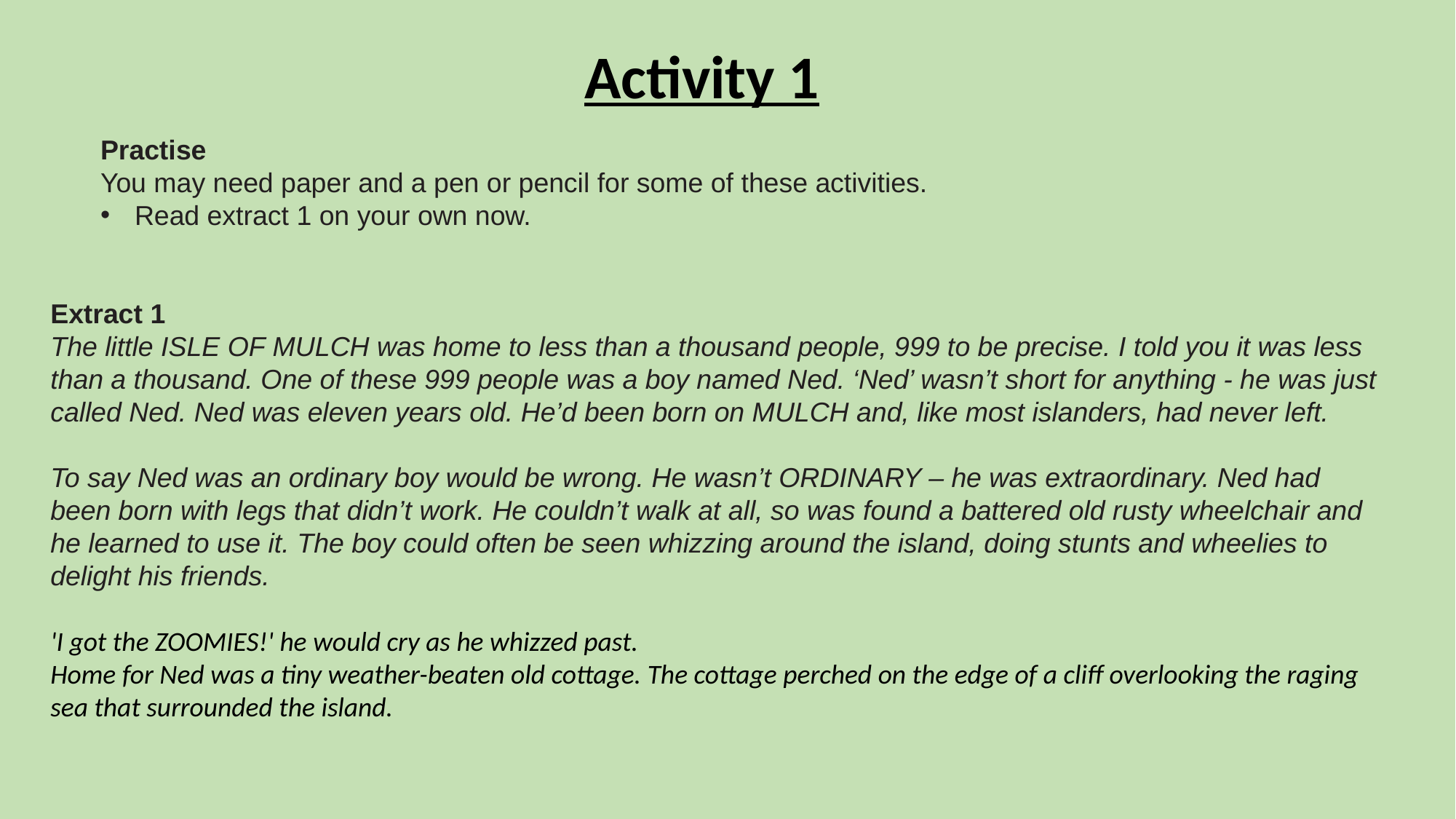

Activity 1

Practise
You may need paper and a pen or pencil for some of these activities.
Read extract 1 on your own now.
Extract 1
The little ISLE OF MULCH was home to less than a thousand people, 999 to be precise. I told you it was less than a thousand. One of these 999 people was a boy named Ned. ‘Ned’ wasn’t short for anything - he was just called Ned. Ned was eleven years old. He’d been born on MULCH and, like most islanders, had never left.

To say Ned was an ordinary boy would be wrong. He wasn’t ORDINARY – he was extraordinary. Ned had been born with legs that didn’t work. He couldn’t walk at all, so was found a battered old rusty wheelchair and he learned to use it. The boy could often be seen whizzing around the island, doing stunts and wheelies to delight his friends.

'I got the ZOOMIES!' he would cry as he whizzed past.
Home for Ned was a tiny weather-beaten old cottage. The cottage perched on the edge of a cliff overlooking the raging sea that surrounded the island.